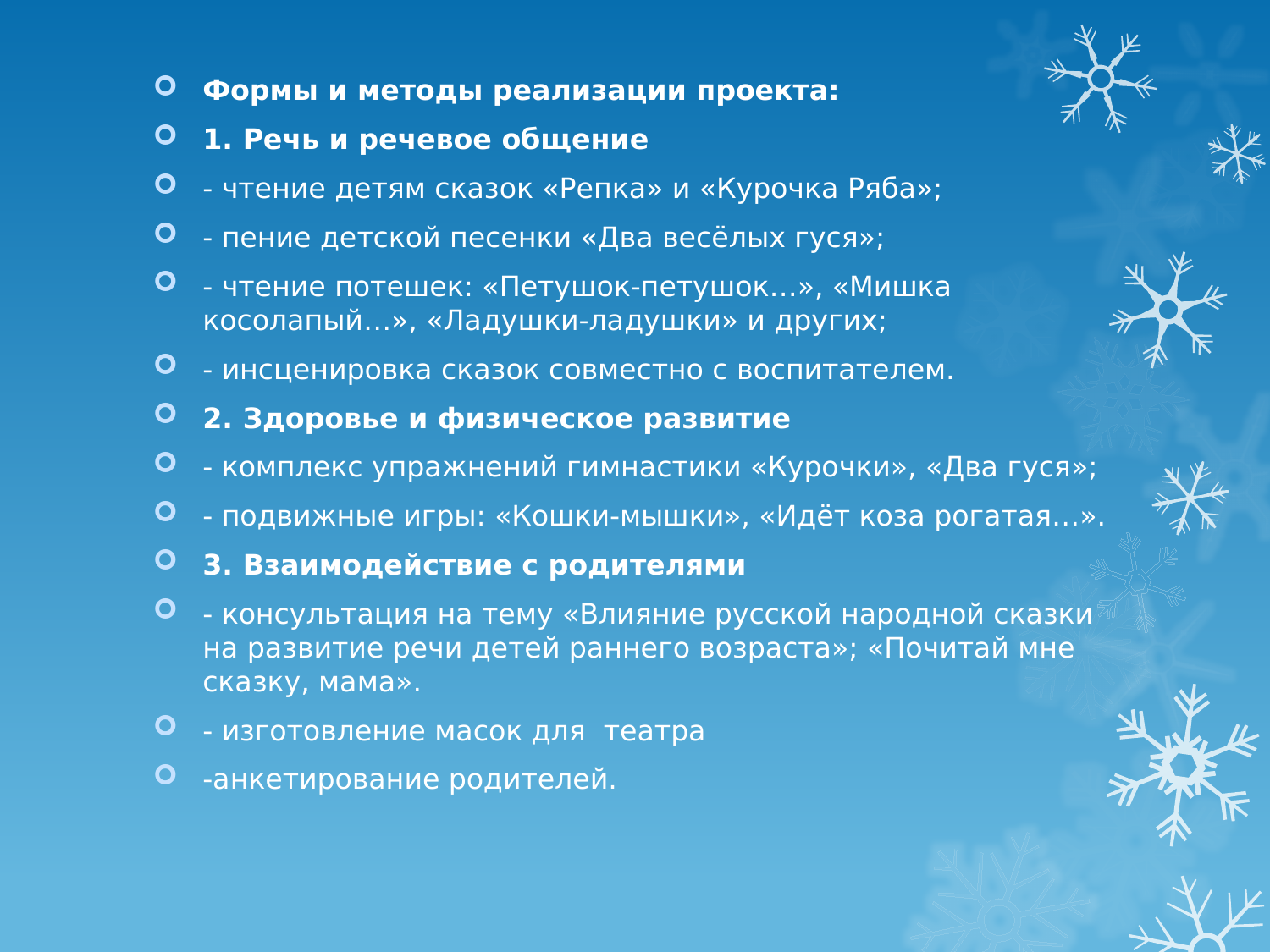

Формы и методы реализации проекта:
1. Речь и речевое общение
- чтение детям сказок «Репка» и «Курочка Ряба»;
- пение детской песенки «Два весёлых гуся»;
- чтение потешек: «Петушок-петушок…», «Мишка косолапый…», «Ладушки-ладушки» и других;
- инсценировка сказок совместно с воспитателем.
2. Здоровье и физическое развитие
- комплекс упражнений гимнастики «Курочки», «Два гуся»;
- подвижные игры: «Кошки-мышки», «Идёт коза рогатая…».
3. Взаимодействие с родителями
- консультация на тему «Влияние русской народной сказки на развитие речи детей раннего возраста»; «Почитай мне сказку, мама».
- изготовление масок для  театра
-анкетирование родителей.